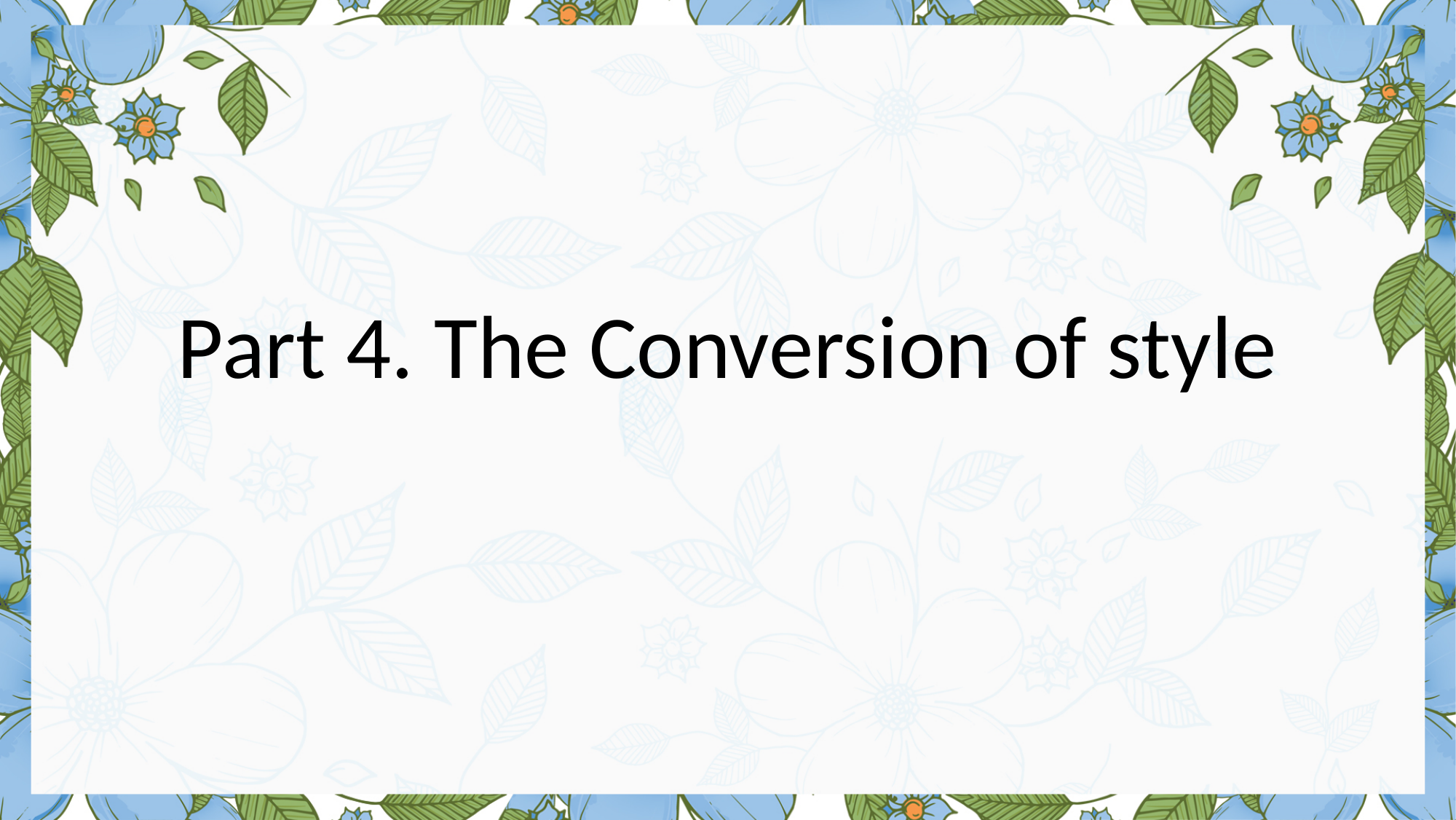

# Part 4. The Conversion of style

22